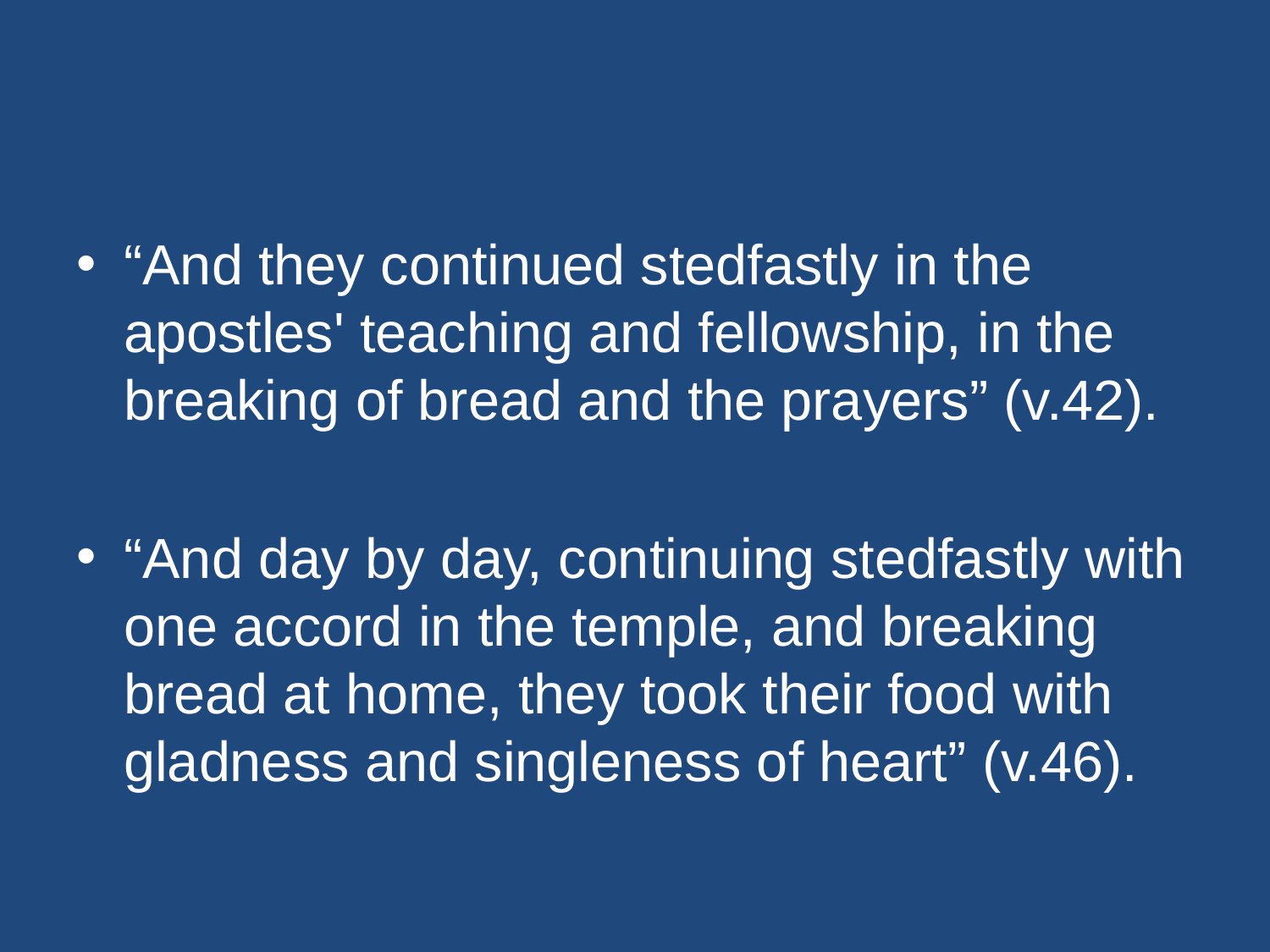

#
“And they continued stedfastly in the apostles' teaching and fellowship, in the breaking of bread and the prayers” (v.42).

“And day by day, continuing stedfastly with one accord in the temple, and breaking bread at home, they took their food with gladness and singleness of heart” (v.46).